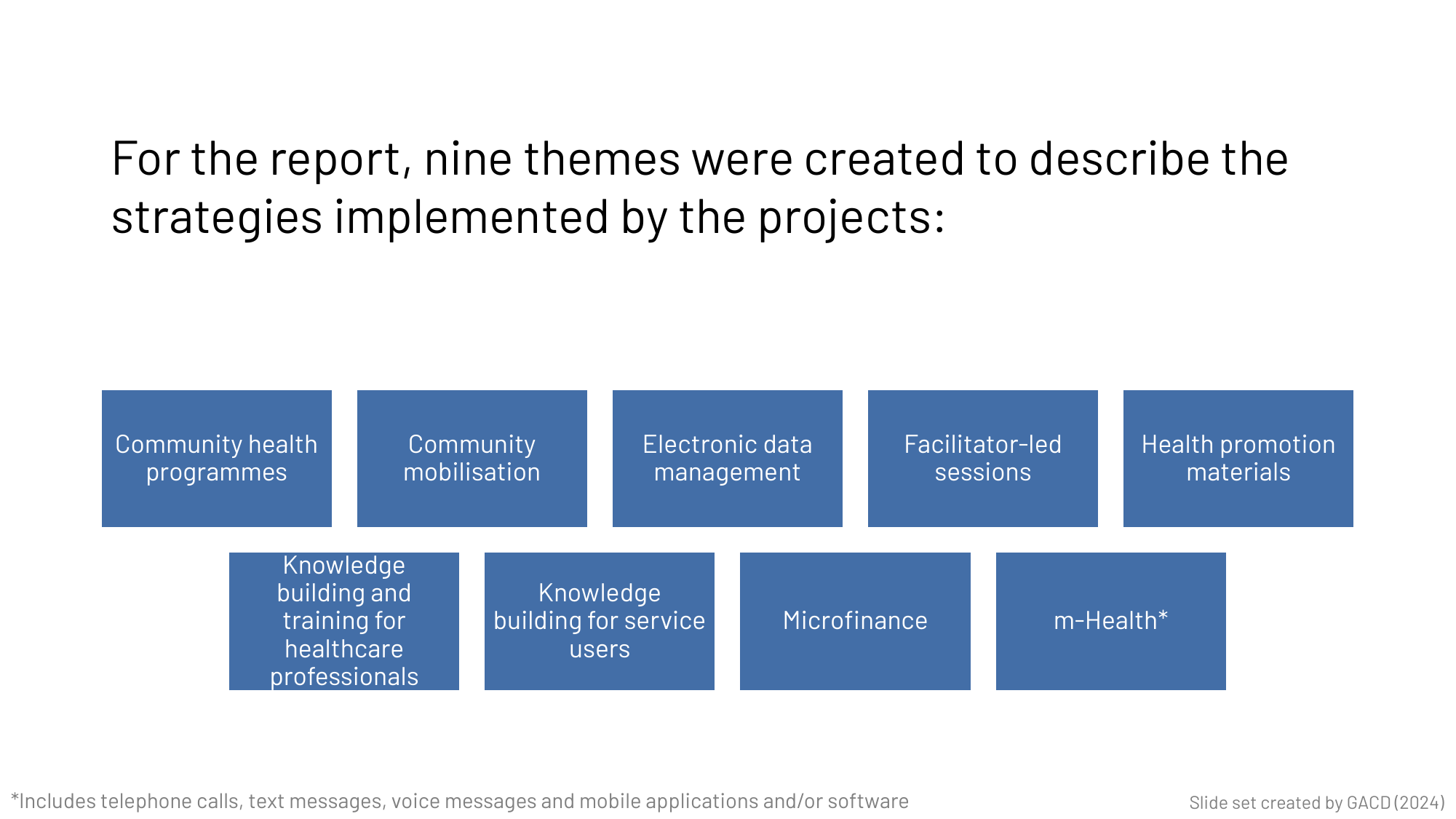

For the report, nine themes were created to describe the strategies implemented by the projects:
Community health programmes
Community mobilisation
Electronic data management
Facilitator-led sessions
Health promotion materials
Knowledge building and training for healthcare professionals
Knowledge building for service users
Microfinance
m-Health*
*Includes telephone calls, text messages, voice messages and mobile applications and/or software